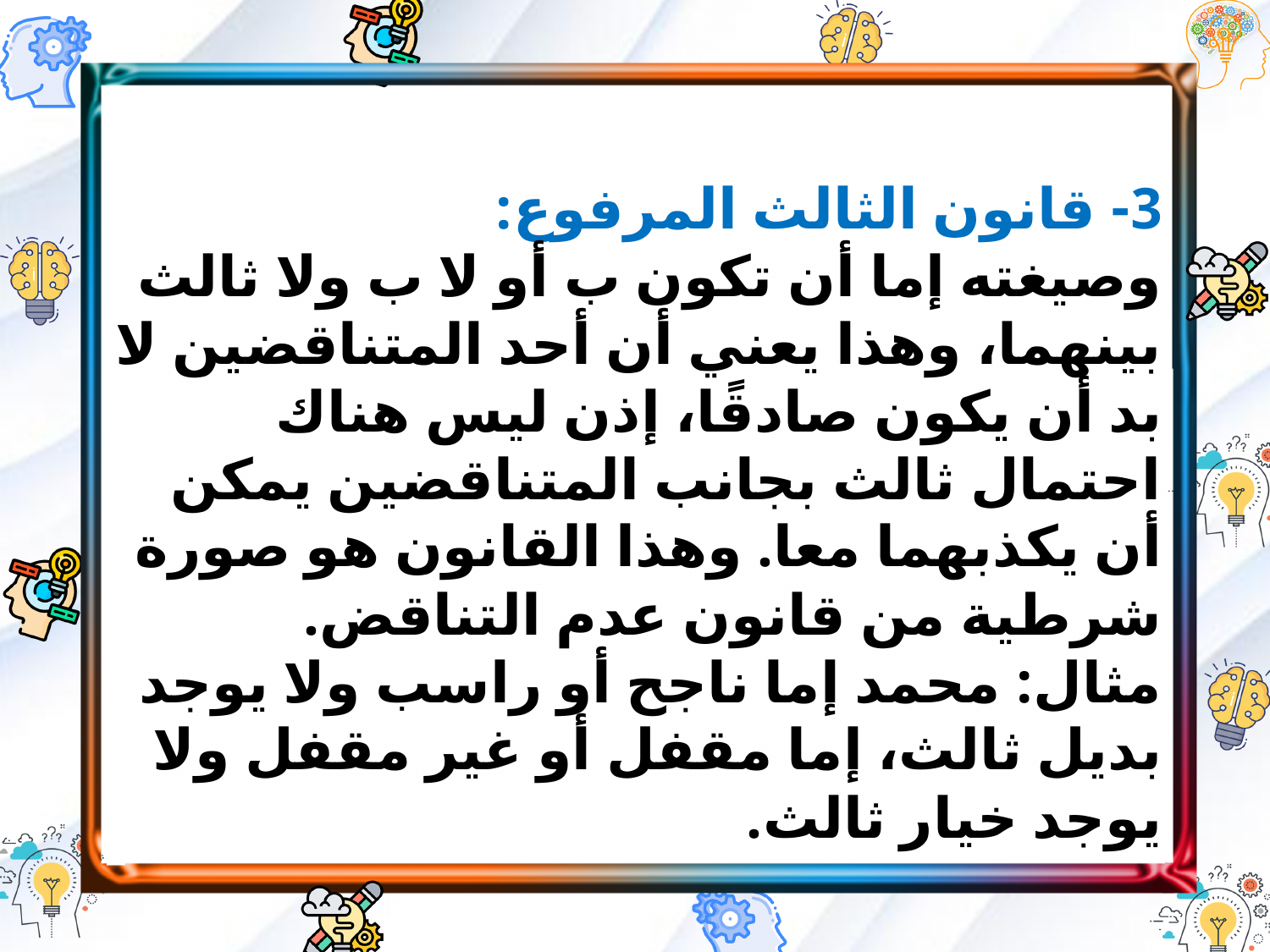

3- قانون الثالث المرفوع:
وصيغته إما أن تكون ب أو لا ب ولا ثالث بينهما، وهذا يعني أن أحد المتناقضين لا بد أن يكون صادقًا، إذن ليس هناك احتمال ثالث بجانب المتناقضين يمكن أن يكذبهما معا. وهذا القانون هو صورة شرطية من قانون عدم التناقض.
مثال: محمد إما ناجح أو راسب ولا يوجد بديل ثالث، إما مقفل أو غير مقفل ولا يوجد خيار ثالث.